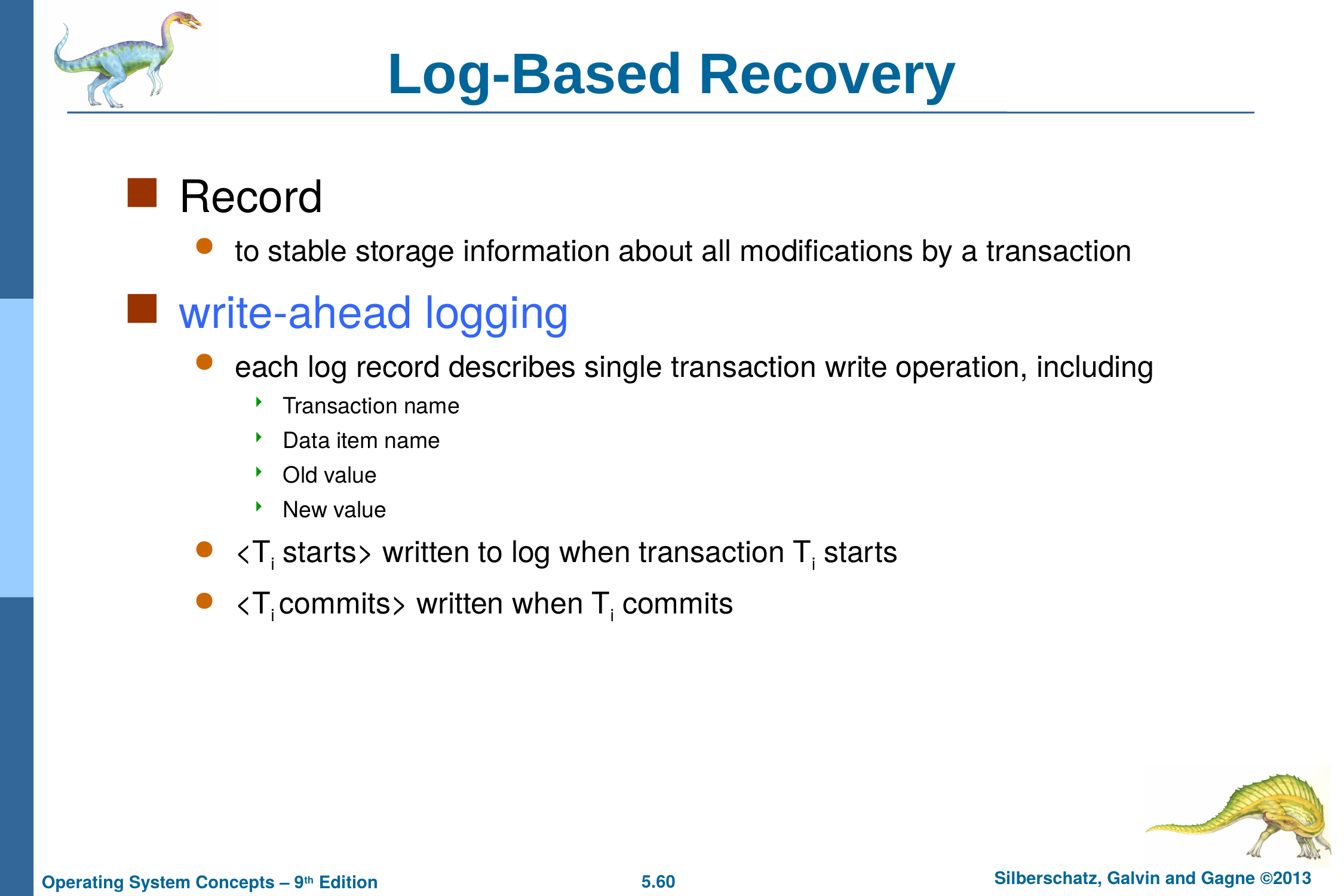

# Log-Based Recovery
Record
to stable storage information about all modifications by a transaction
write-ahead logging
each log record describes single transaction write operation, including
Transaction name
Data item name
Old value
New value
<Ti starts> written to log when transaction Ti starts
<Ti commits> written when Ti commits